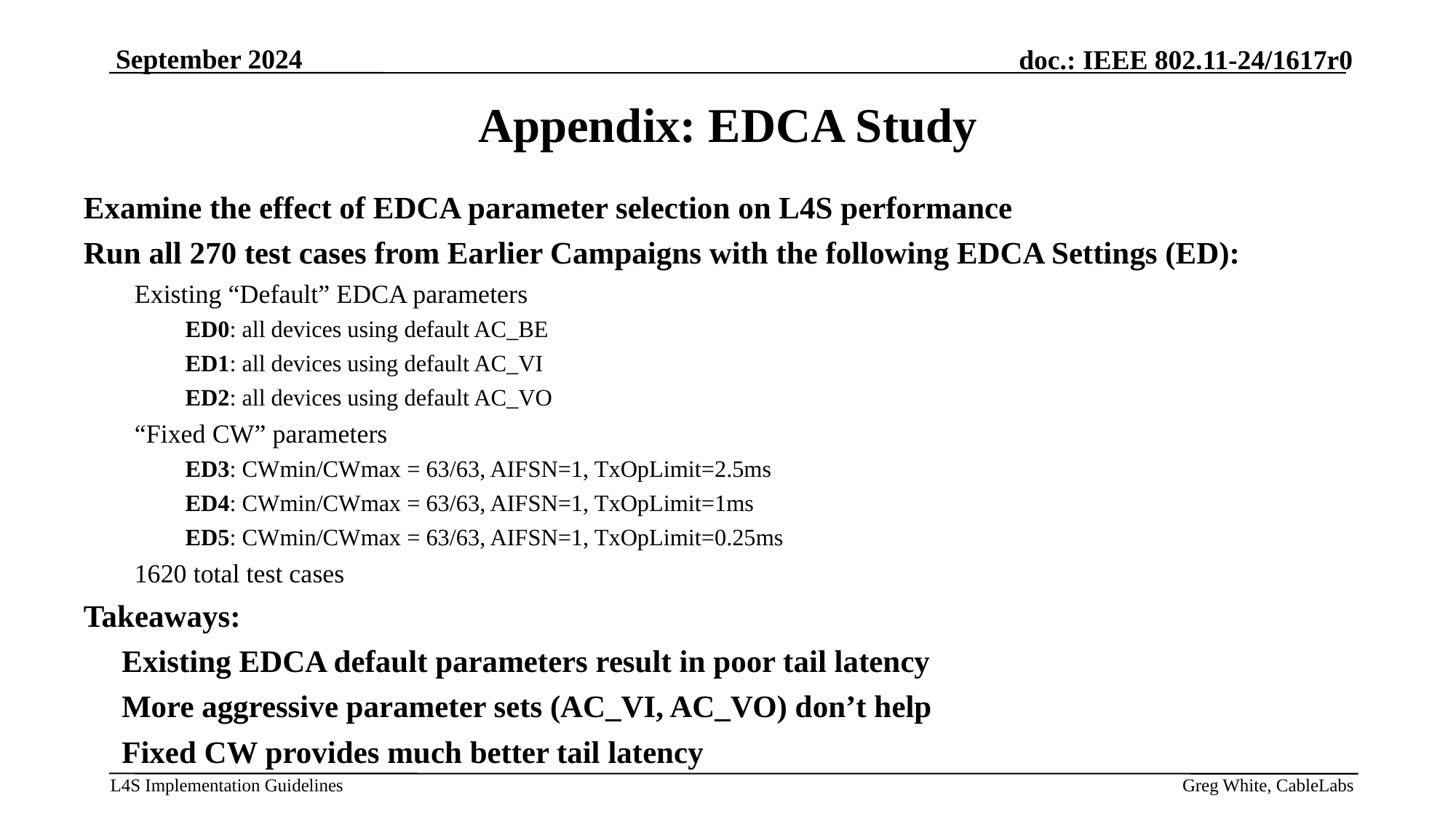

# Appendix: EDCA Study
Examine the effect of EDCA parameter selection on L4S performance
Run all 270 test cases from Earlier Campaigns with the following EDCA Settings (ED):
Existing “Default” EDCA parameters
ED0: all devices using default AC_BE
ED1: all devices using default AC_VI
ED2: all devices using default AC_VO
“Fixed CW” parameters
ED3: CWmin/CWmax = 63/63, AIFSN=1, TxOpLimit=2.5ms
ED4: CWmin/CWmax = 63/63, AIFSN=1, TxOpLimit=1ms
ED5: CWmin/CWmax = 63/63, AIFSN=1, TxOpLimit=0.25ms
1620 total test cases
Takeaways:
	Existing EDCA default parameters result in poor tail latency
	More aggressive parameter sets (AC_VI, AC_VO) don’t help
	Fixed CW provides much better tail latency